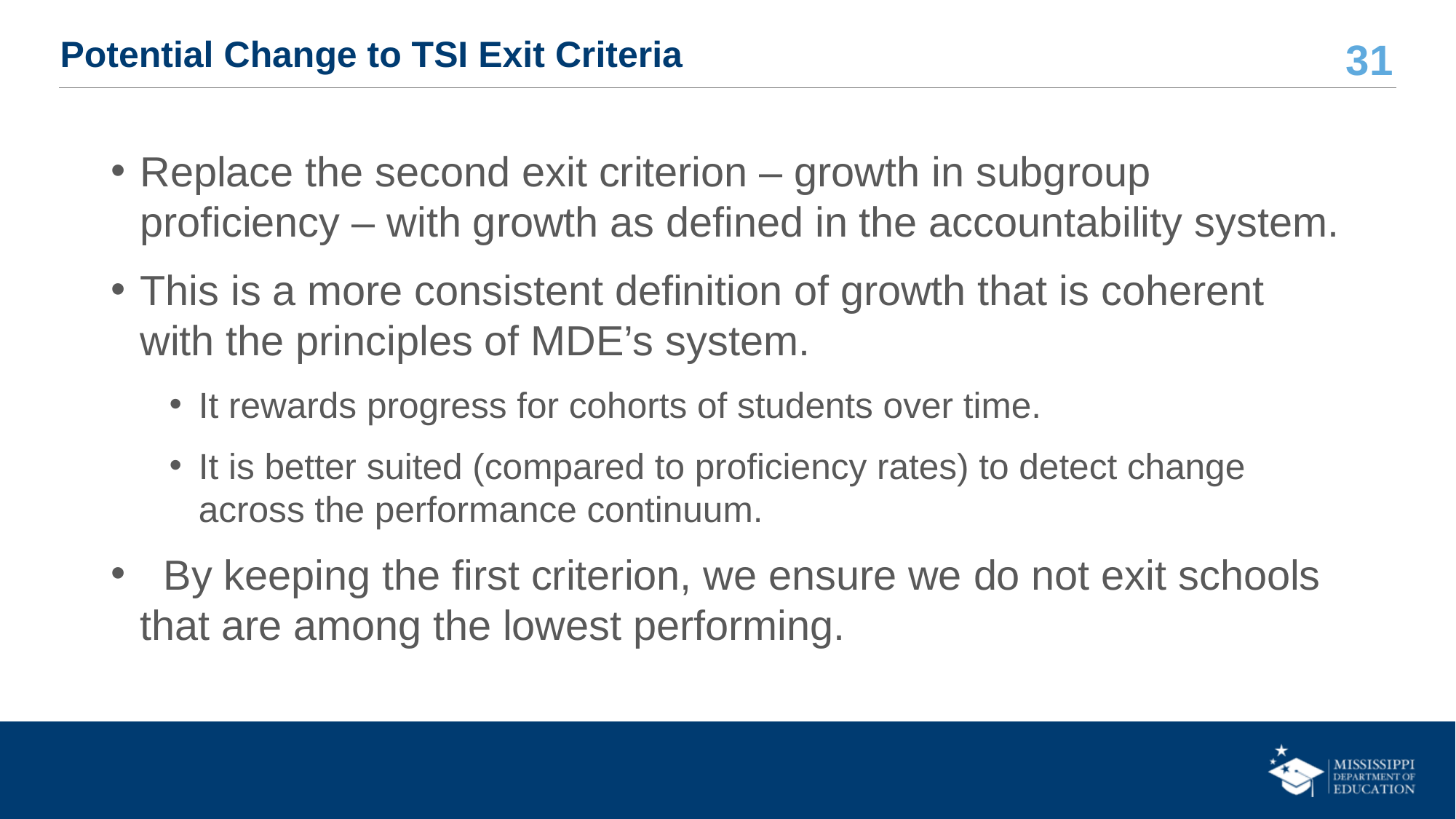

# Potential Change to TSI Exit Criteria
Replace the second exit criterion – growth in subgroup proficiency – with growth as defined in the accountability system.
This is a more consistent definition of growth that is coherent with the principles of MDE’s system.
It rewards progress for cohorts of students over time.
It is better suited (compared to proficiency rates) to detect change across the performance continuum.
  By keeping the first criterion, we ensure we do not exit schools that are among the lowest performing.